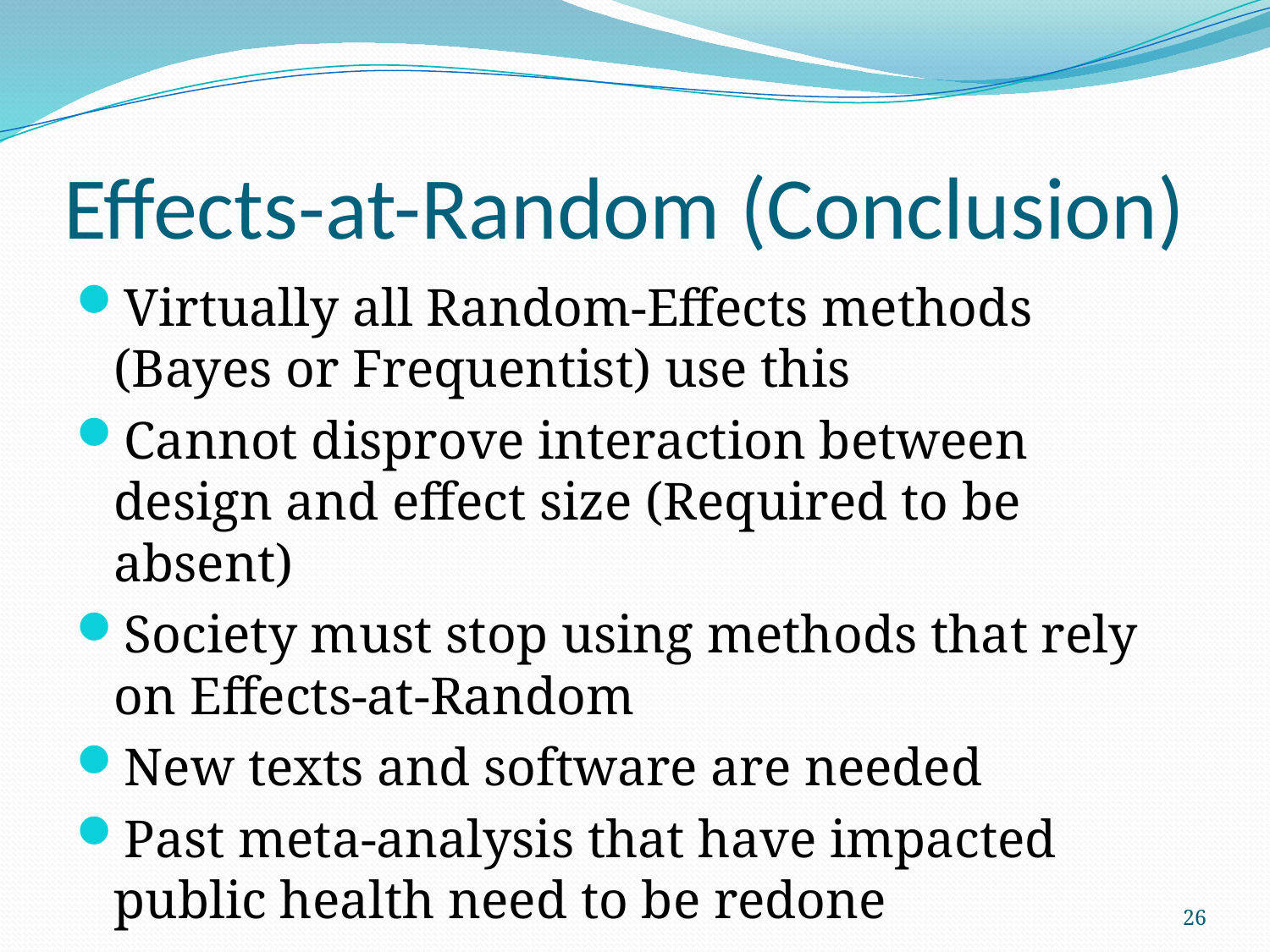

# Effects-at-Random (Conclusion)
Virtually all Random-Effects methods (Bayes or Frequentist) use this
Cannot disprove interaction between design and effect size (Required to be absent)
Society must stop using methods that rely on Effects-at-Random
New texts and software are needed
Past meta-analysis that have impacted public health need to be redone
26